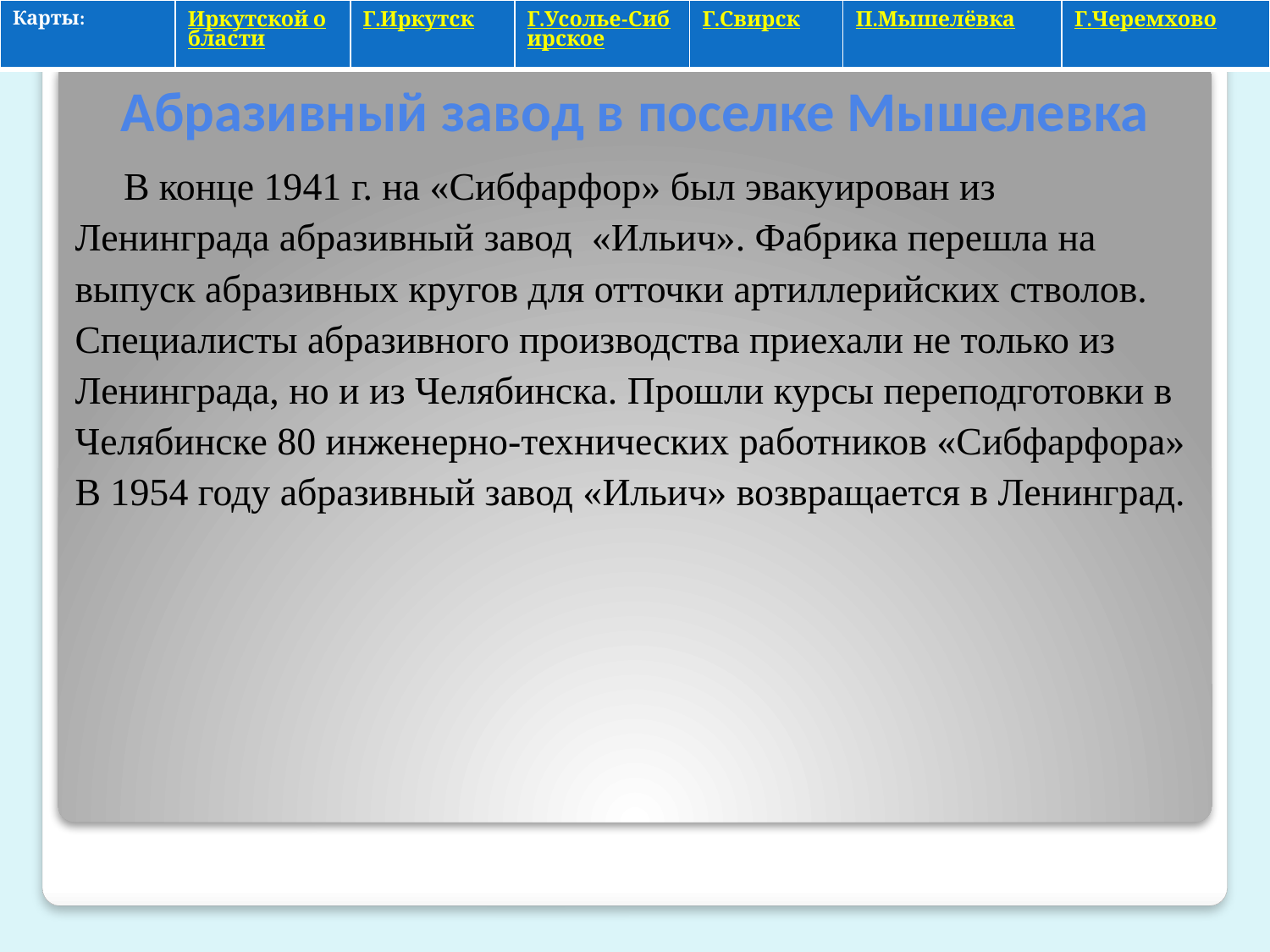

| Карты: | Иркутской области | Г.Иркутск | Г.Усолье-Сибирское | Г.Свирск | П.Мышелёвка | Г.Черемхово |
| --- | --- | --- | --- | --- | --- | --- |
# Абразивный завод в поселке Мышелевка
     В конце 1941 г. на «Сибфарфор» был эвакуирован из
Ленинграда абразивный завод  «Ильич». Фабрика перешла на
выпуск абразивных кругов для отточки артиллерийских стволов.
Специалисты абразивного производства приехали не только из
Ленинграда, но и из Челябинска. Прошли курсы переподготовки в
Челябинске 80 инженерно-технических работников «Сибфарфора»
В 1954 году абразивный завод «Ильич» возвращается в Ленинград.